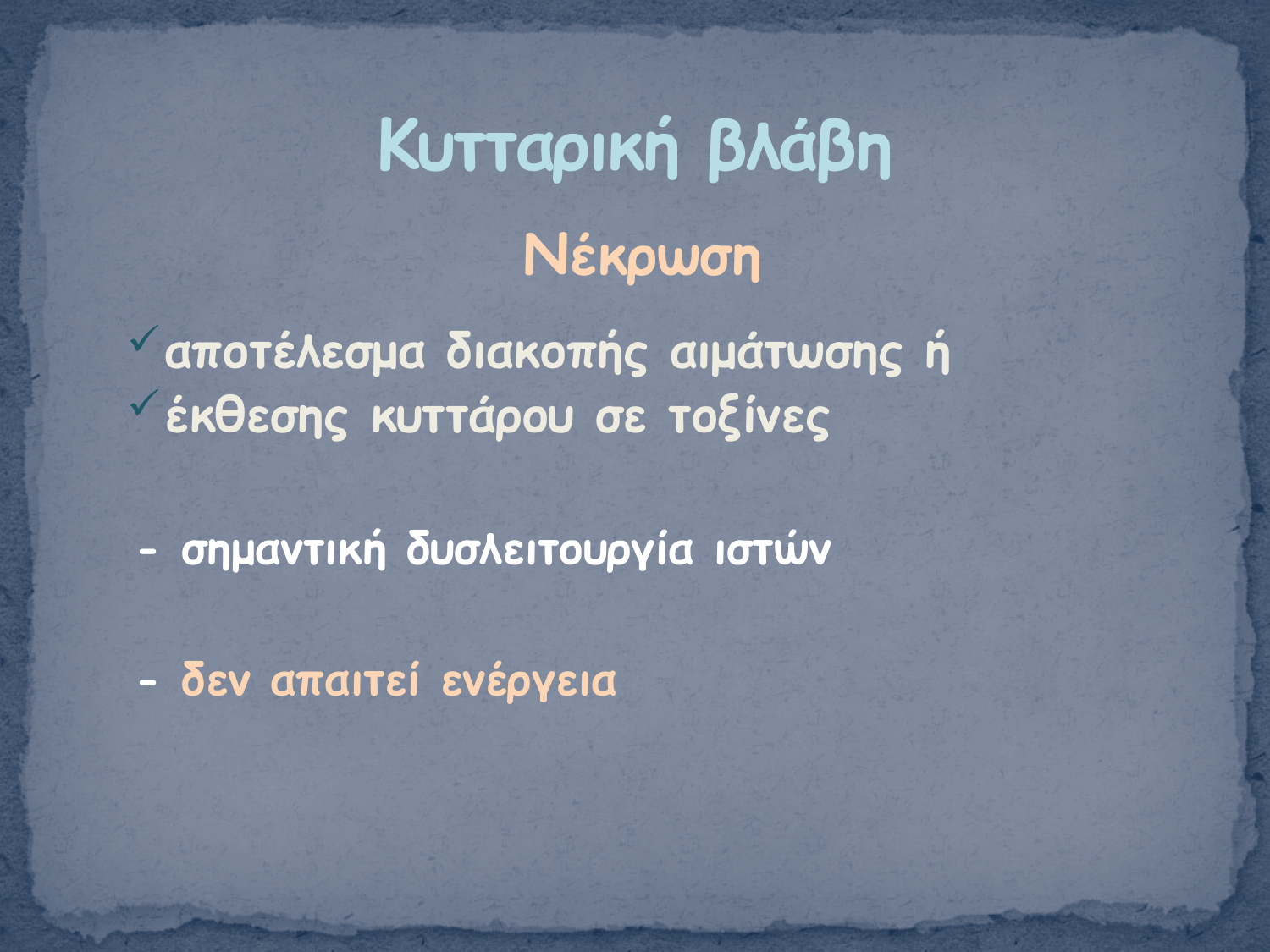

# Κυτταρική βλάβη
 Νέκρωση

αποτέλεσμα διακοπής αιμάτωσης ή
έκθεσης κυττάρου σε τοξίνες

	 - σημαντική δυσλειτουργία ιστών

	 - δεν απαιτεί ενέργεια